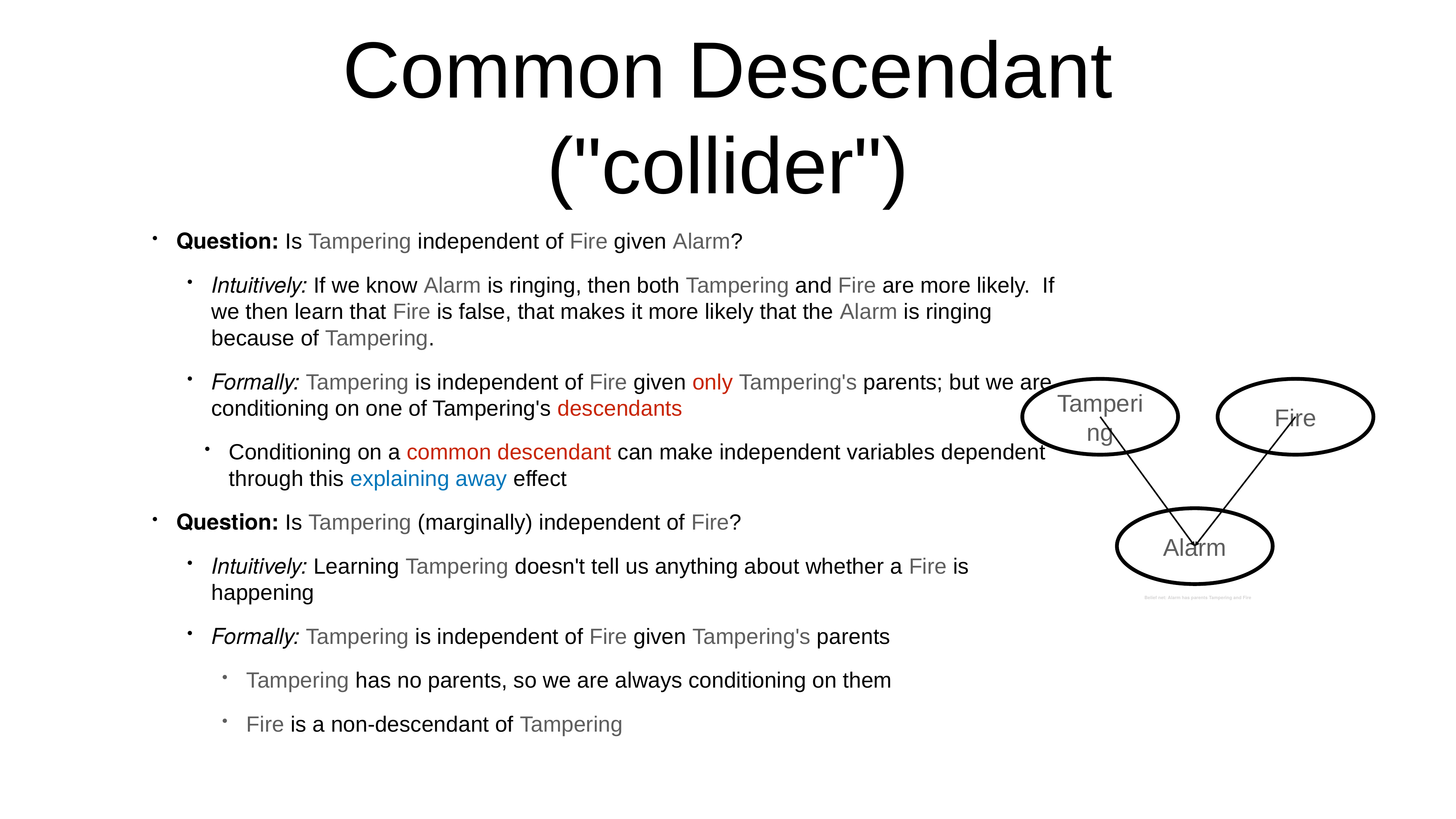

# Common Descendant ("collider")
Question: Is Tampering independent of Fire given Alarm?
Intuitively: If we know Alarm is ringing, then both Tampering and Fire are more likely.  If we then learn that Fire is false, that makes it more likely that the Alarm is ringing because of Tampering.
Formally: Tampering is independent of Fire given only Tampering's parents; but we are conditioning on one of Tampering's descendants
Conditioning on a common descendant can make independent variables dependent through this explaining away effect
Question: Is Tampering (marginally) independent of Fire?
Intuitively: Learning Tampering doesn't tell us anything about whether a Fire is happening
Formally: Tampering is independent of Fire given Tampering's parents
Tampering has no parents, so we are always conditioning on them
Fire is a non-descendant of Tampering

Tampering

Fire

Alarm

Belief net: Alarm has parents Tampering and Fire